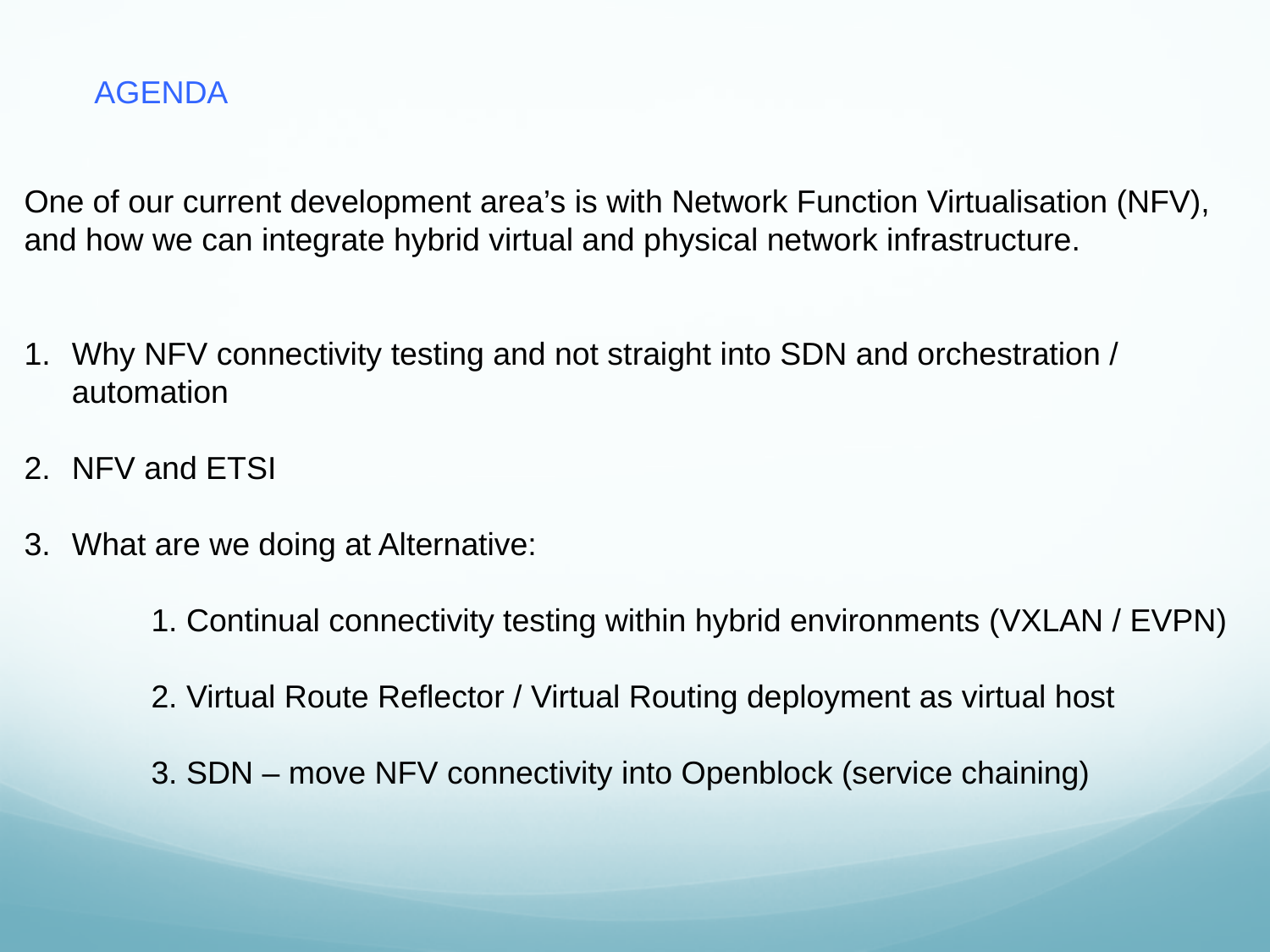

AGENDA

One of our current development area’s is with Network Function Virtualisation (NFV), and how we can integrate hybrid virtual and physical network infrastructure.

Why NFV connectivity testing and not straight into SDN and orchestration / automation

NFV and ETSI

What are we doing at Alternative:

	1. Continual connectivity testing within hybrid environments (VXLAN / EVPN)

	2. Virtual Route Reflector / Virtual Routing deployment as virtual host

	3. SDN – move NFV connectivity into Openblock (service chaining)